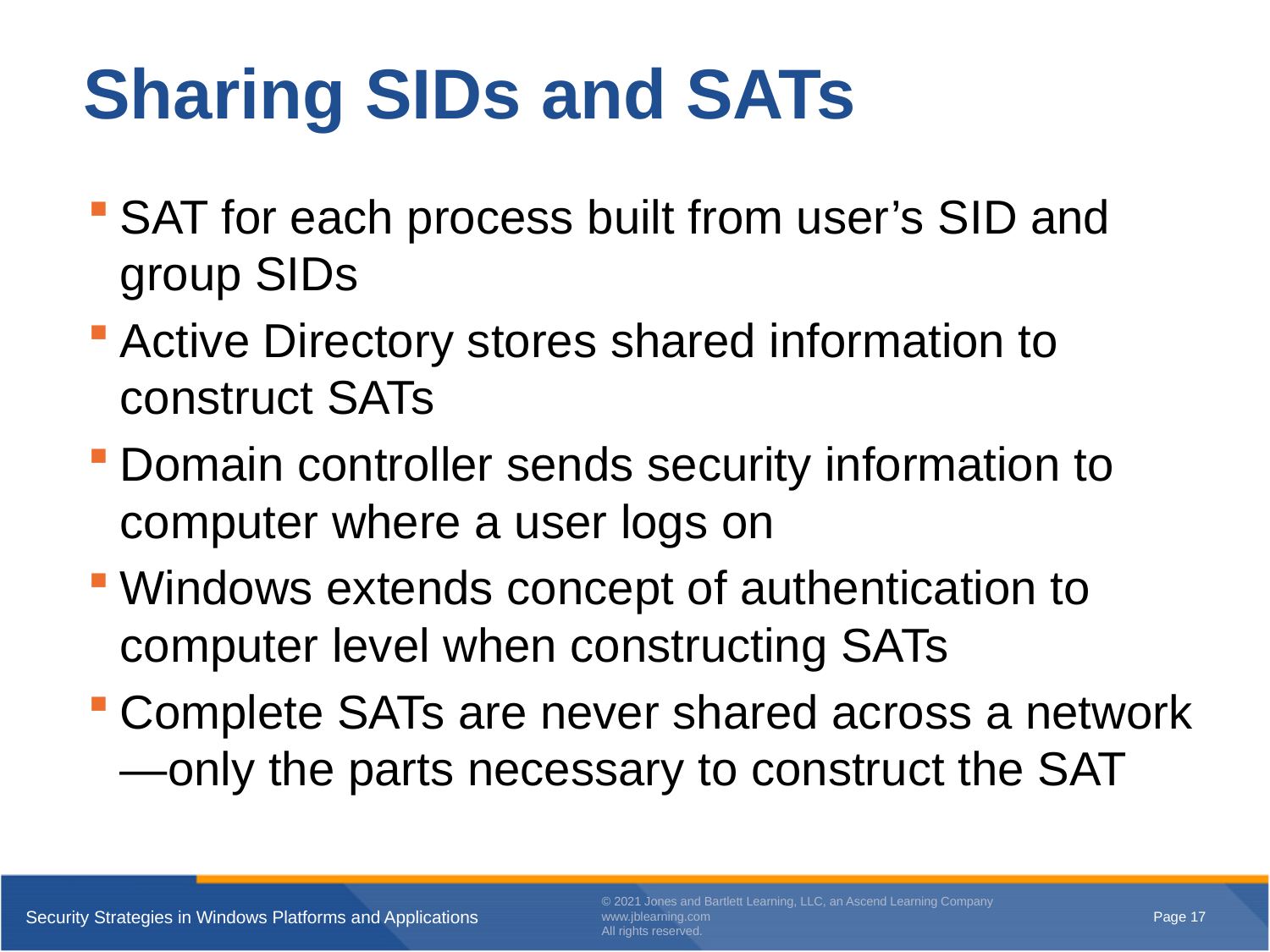

# Sharing SIDs and SATs
SAT for each process built from user’s SID and group SIDs
Active Directory stores shared information to construct SATs
Domain controller sends security information to computer where a user logs on
Windows extends concept of authentication to computer level when constructing SATs
Complete SATs are never shared across a network—only the parts necessary to construct the SAT